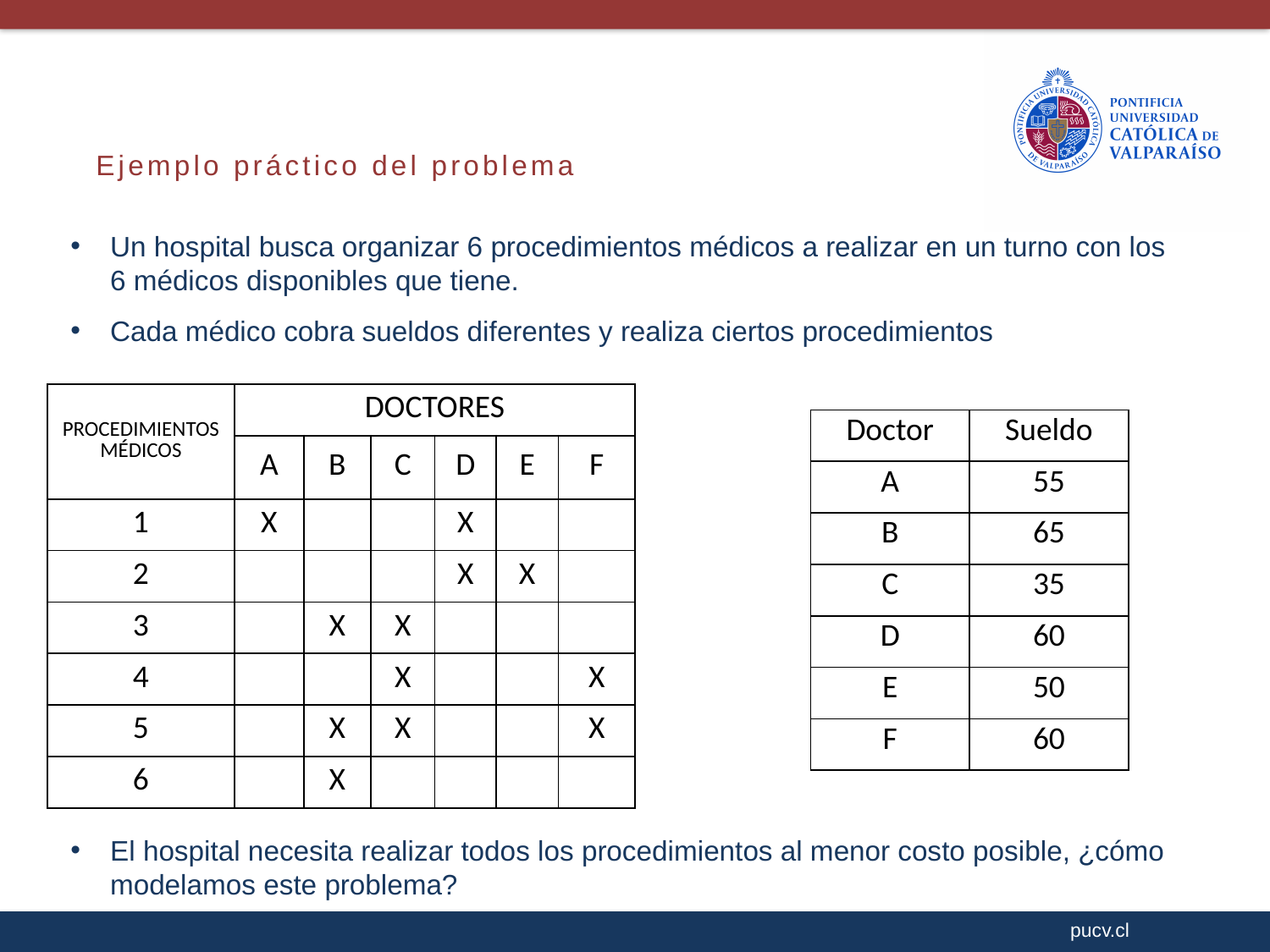

Ejemplo práctico del problema
Un hospital busca organizar 6 procedimientos médicos a realizar en un turno con los 6 médicos disponibles que tiene.
Cada médico cobra sueldos diferentes y realiza ciertos procedimientos
| PROCEDIMIENTOS MÉDICOS | DOCTORES |  |  |  |  |  |
| --- | --- | --- | --- | --- | --- | --- |
|  | A | B | C | D | E | F |
| 1 | X |  |  | X |  |  |
| 2 |  |  |  | X | X |  |
| 3 |  | X | X |  |  |  |
| 4 |  |  | X |  |  | X |
| 5 |  | X | X |  |  | X |
| 6 |  | X |  |  |  |  |
| Doctor | Sueldo |
| --- | --- |
| A | 55 |
| B | 65 |
| C | 35 |
| D | 60 |
| E | 50 |
| F | 60 |
El hospital necesita realizar todos los procedimientos al menor costo posible, ¿cómo modelamos este problema?